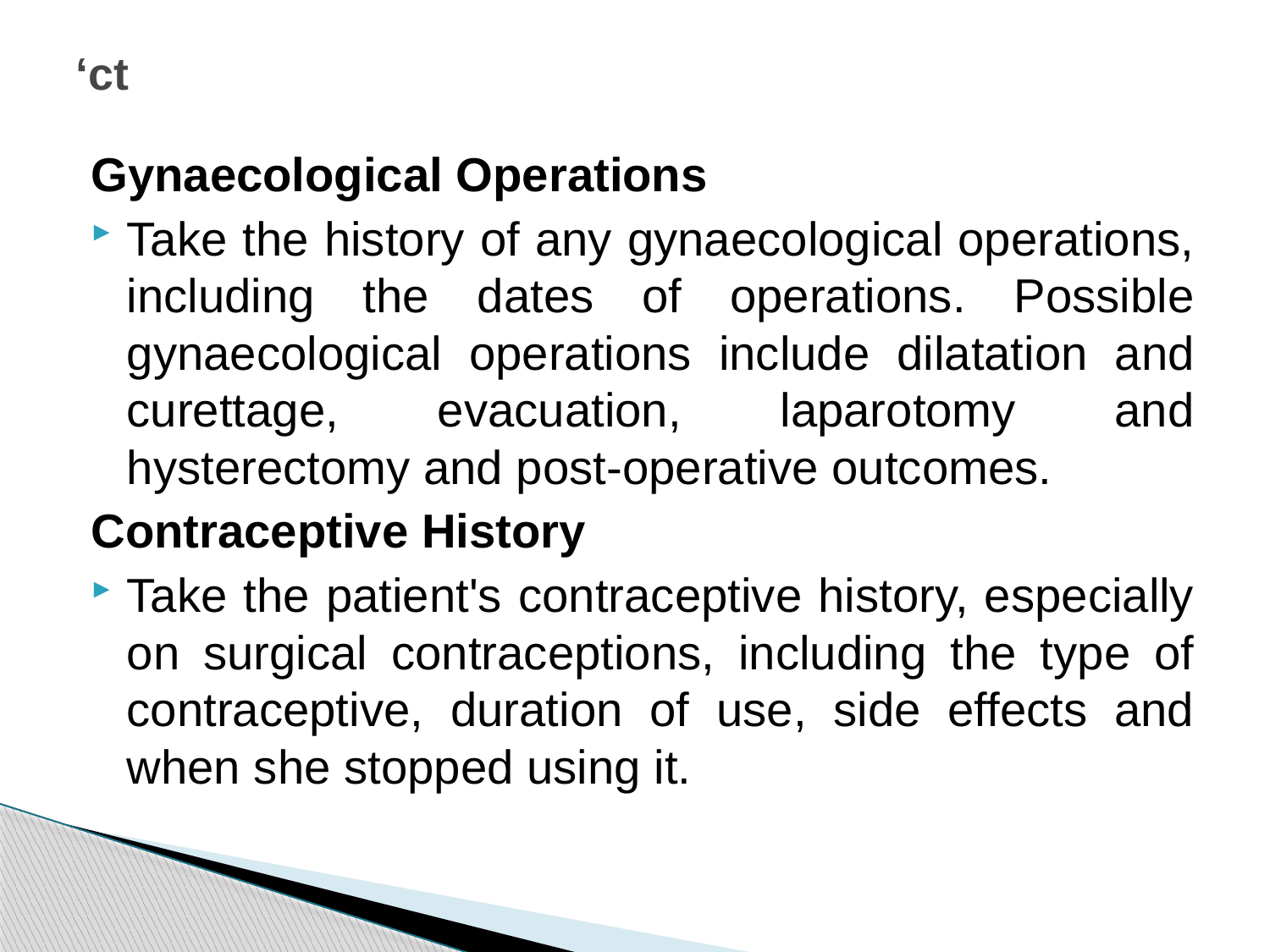

# ‘ct
Gynaecological Operations
Take the history of any gynaecological operations, including the dates of operations. Possible gynaecological operations include dilatation and curettage, evacuation, laparotomy and hysterectomy and post-operative outcomes.
Contraceptive History
Take the patient's contraceptive history, especially on surgical contraceptions, including the type of contraceptive, duration of use, side effects and when she stopped using it.

5